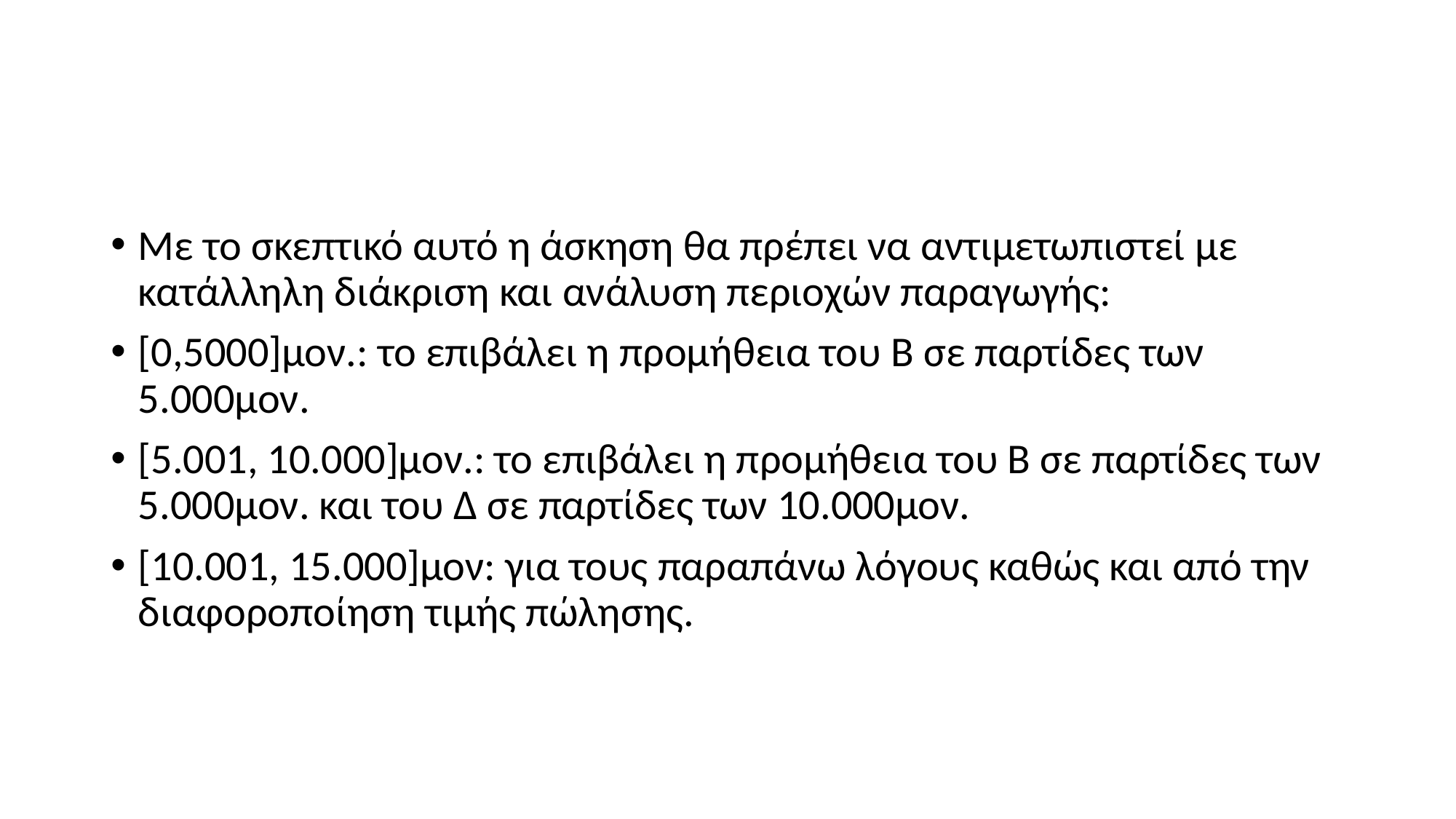

Με το σκεπτικό αυτό η άσκηση θα πρέπει να αντιμετωπιστεί με κατάλληλη διάκριση και ανάλυση περιοχών παραγωγής:
[0,5000]μον.: το επιβάλει η προμήθεια του Β σε παρτίδες των 5.000μον.
[5.001, 10.000]μον.: το επιβάλει η προμήθεια του Β σε παρτίδες των 5.000μον. και του Δ σε παρτίδες των 10.000μον.
[10.001, 15.000]μον: για τους παραπάνω λόγους καθώς και από την διαφοροποίηση τιμής πώλησης.